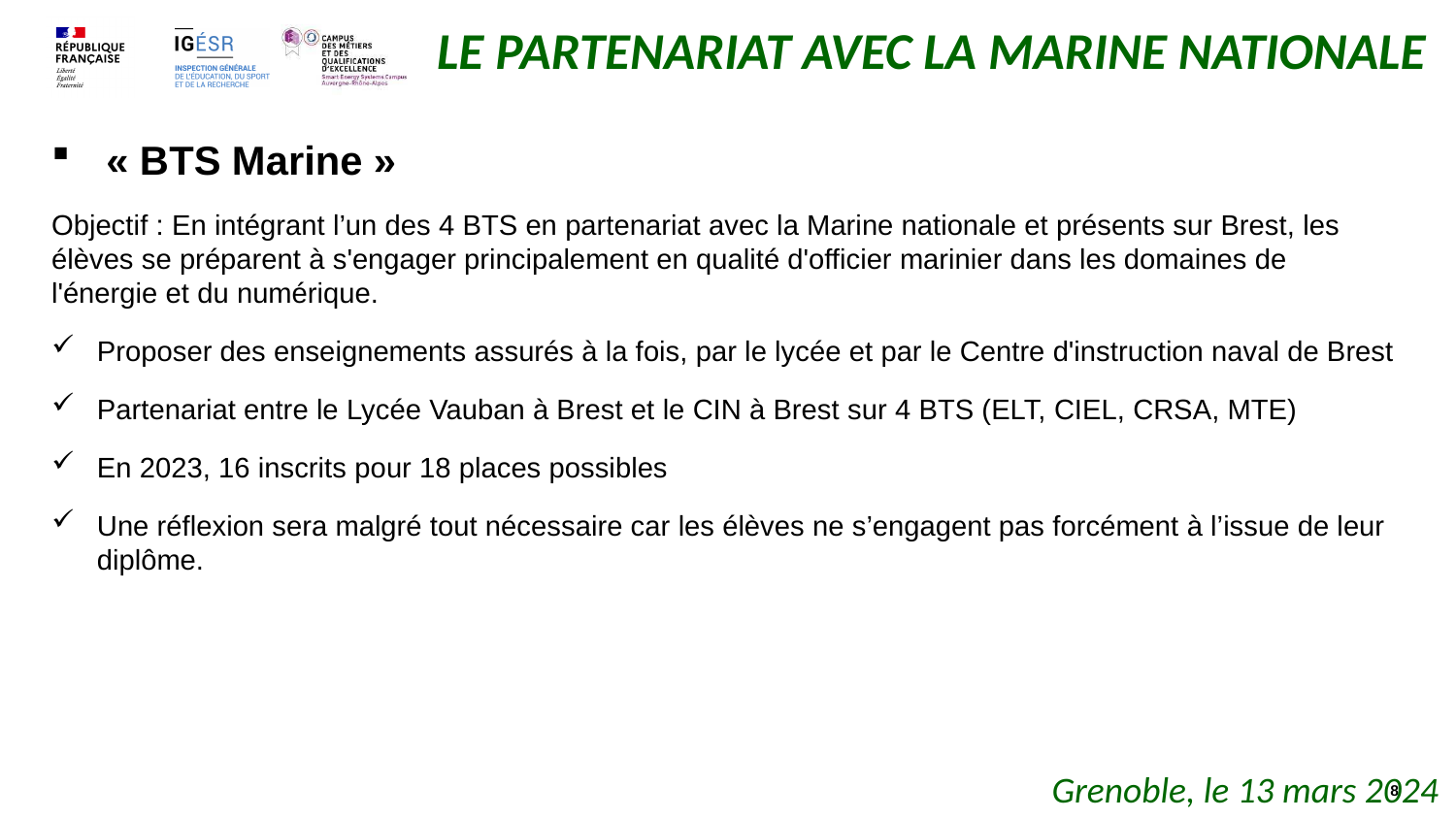

# LE PARTENARIAT AVEC LA MARINE NATIONALE
« BTS Marine »
Objectif : En intégrant l’un des 4 BTS en partenariat avec la Marine nationale et présents sur Brest, les élèves se préparent à s'engager principalement en qualité d'officier marinier dans les domaines de l'énergie et du numérique.
Proposer des enseignements assurés à la fois, par le lycée et par le Centre d'instruction naval de Brest
Partenariat entre le Lycée Vauban à Brest et le CIN à Brest sur 4 BTS (ELT, CIEL, CRSA, MTE)
En 2023, 16 inscrits pour 18 places possibles
Une réflexion sera malgré tout nécessaire car les élèves ne s’engagent pas forcément à l’issue de leur diplôme.
Grenoble, le 13 mars 2024
8